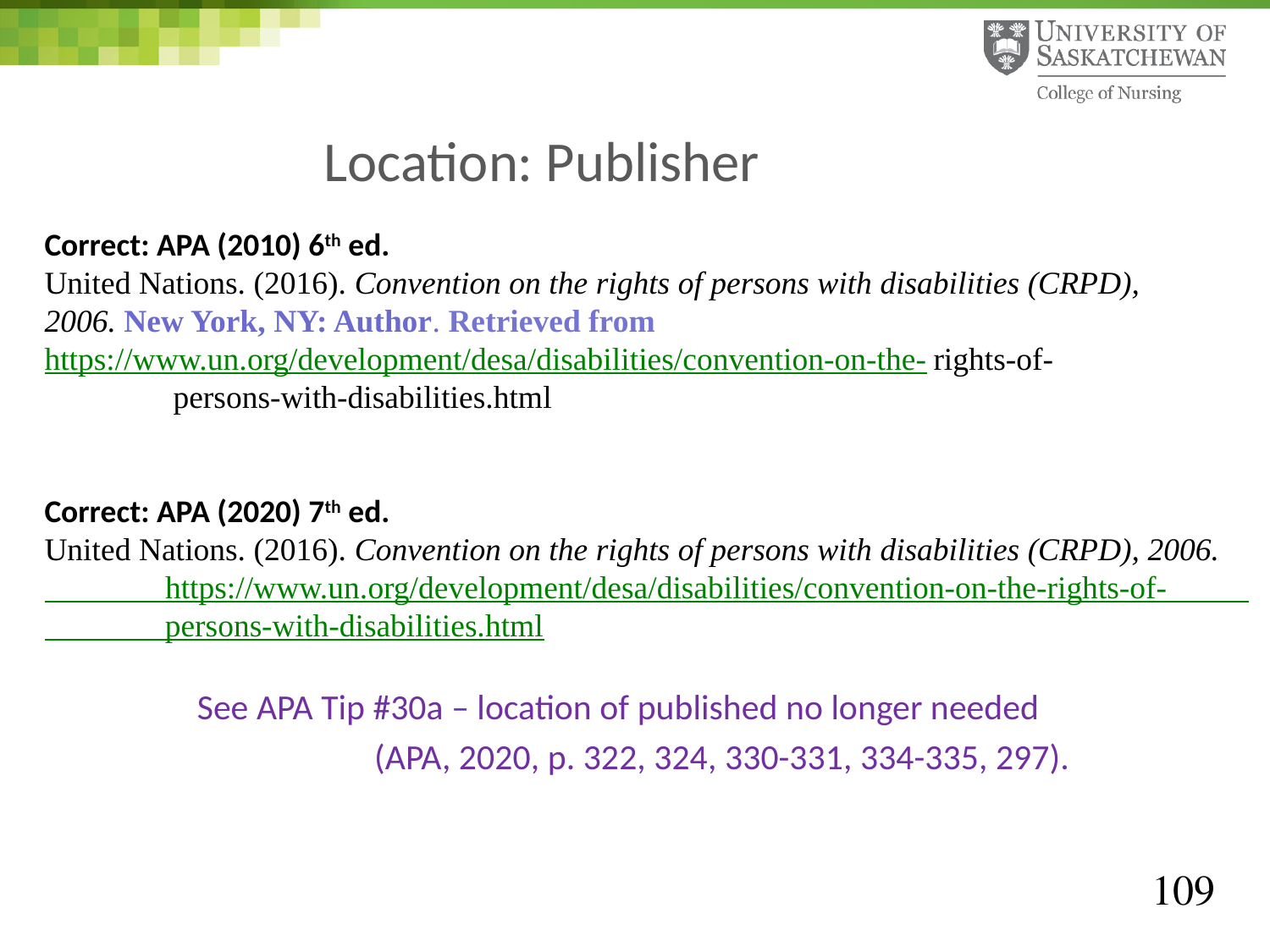

# Location: Publisher

Correct: APA (2010) 6th ed.
United Nations. (2016). Convention on the rights of persons with disabilities (CRPD), 	2006. New York, NY: Author. Retrieved from 	https://www.un.org/development/desa/disabilities/convention-on-the-	rights-of-
                persons-with-disabilities.html

Correct: APA (2020) 7th ed.
United Nations. (2016). Convention on the rights of persons with disabilities (CRPD), 2006.
               https://www.un.org/development/desa/disabilities/convention-on-the-rights-of-
               persons-with-disabilities.html

                   See APA Tip #30a – location of published no longer needed
                                         (APA, 2020, p. 322, 324, 330-331, 334-335, 297).